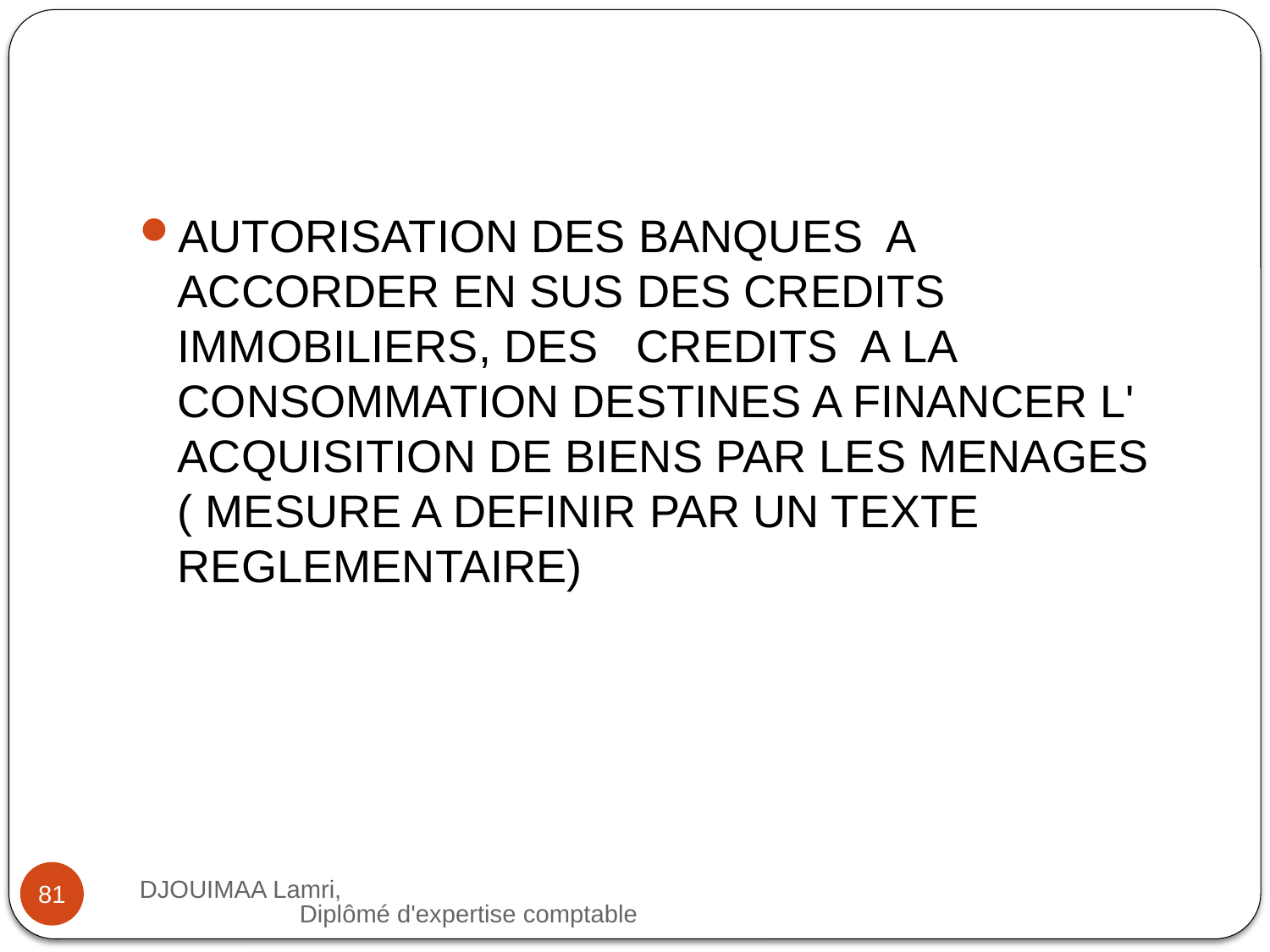

#
AUTORISATION DES BANQUES  A  ACCORDER EN SUS DES CREDITS IMMOBILIERS, DES   CREDITS  A LA CONSOMMATION DESTINES A FINANCER L' ACQUISITION DE BIENS PAR LES MENAGES ( MESURE A DEFINIR PAR UN TEXTE REGLEMENTAIRE)

DJOUIMAA Lamri,                                                                     Diplômé d'expertise comptable
81